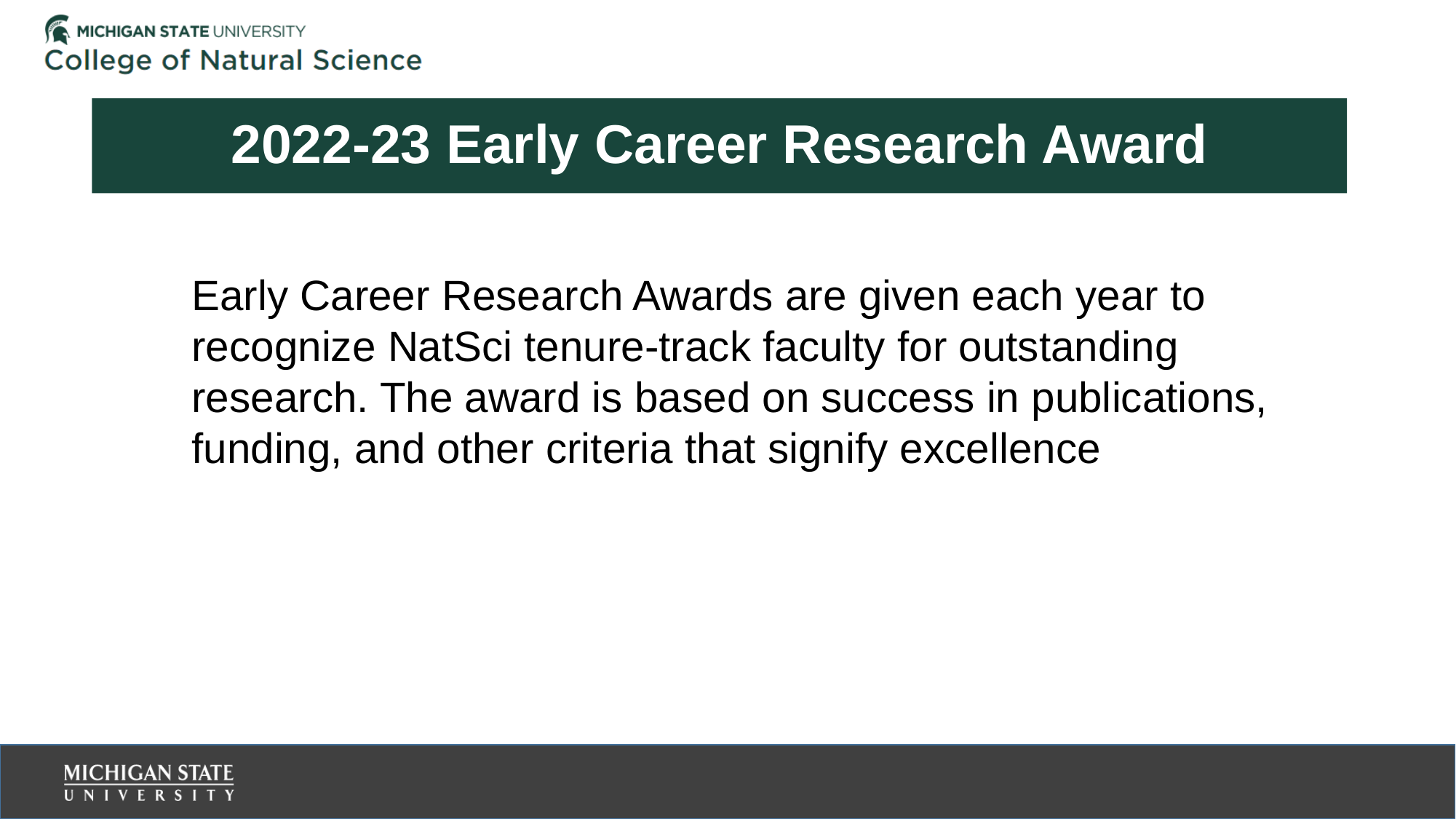

# 2022-23 Early Career Research Award

Early Career Research Awards are given each year to
recognize NatSci tenure-track faculty for outstanding
research. The award is based on success in publications,
funding, and other criteria that signify excellence